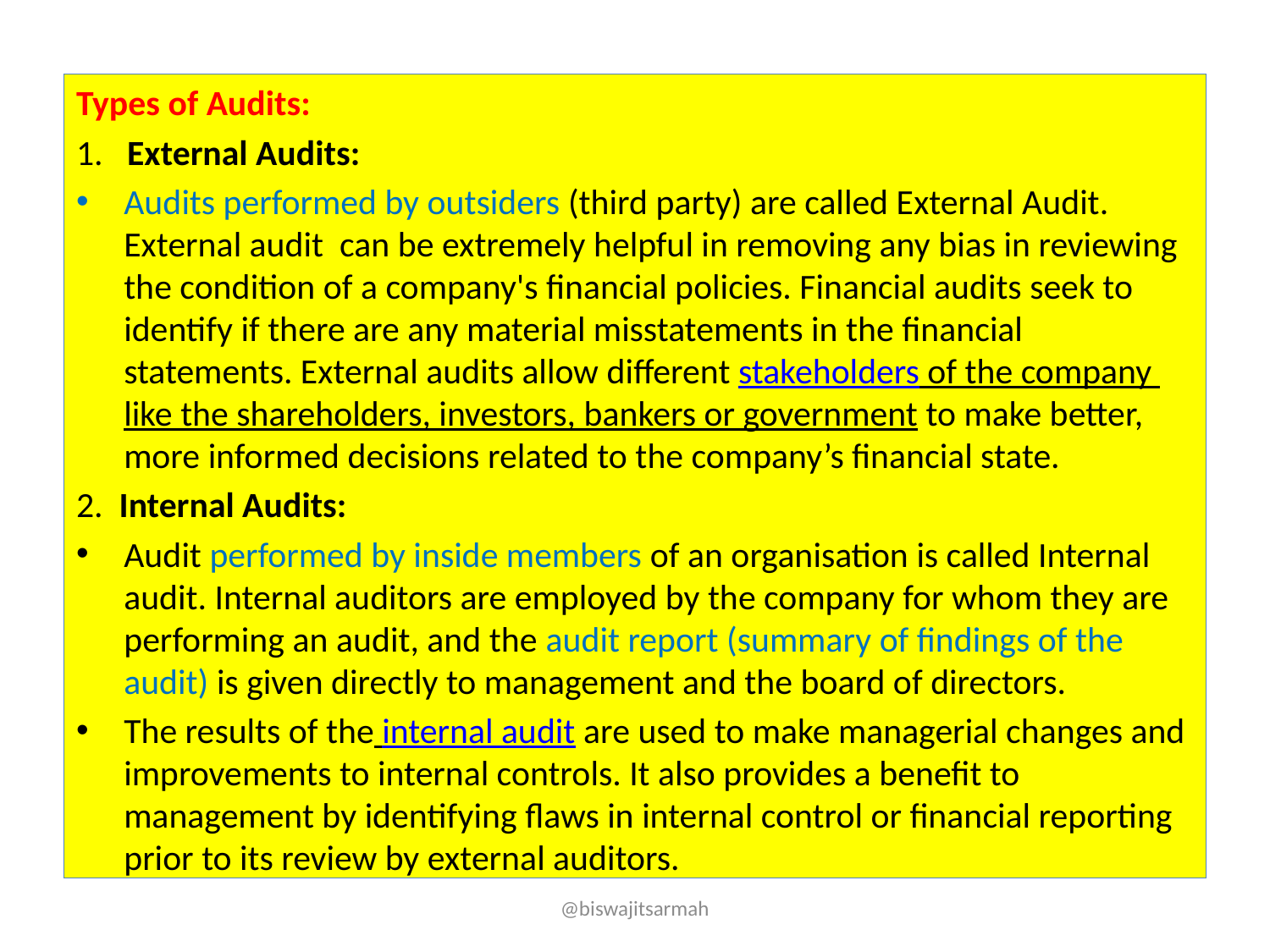

Types of Audits:
1.   External Audits:
Audits performed by outsiders (third party) are called External Audit. External audit  can be extremely helpful in removing any bias in reviewing the condition of a company's financial policies. Financial audits seek to identify if there are any material misstatements in the financial statements. External audits allow different stakeholders of the company  like the shareholders, investors, bankers or government to make better, more informed decisions related to the company’s financial state.
2.  Internal Audits:
Audit performed by inside members of an organisation is called Internal audit. Internal auditors are employed by the company for whom they are performing an audit, and the audit report (summary of findings of the audit) is given directly to management and the board of directors.
The results of the internal audit are used to make managerial changes and improvements to internal controls. It also provides a benefit to management by identifying flaws in internal control or financial reporting prior to its review by external auditors.
@biswajitsarmah